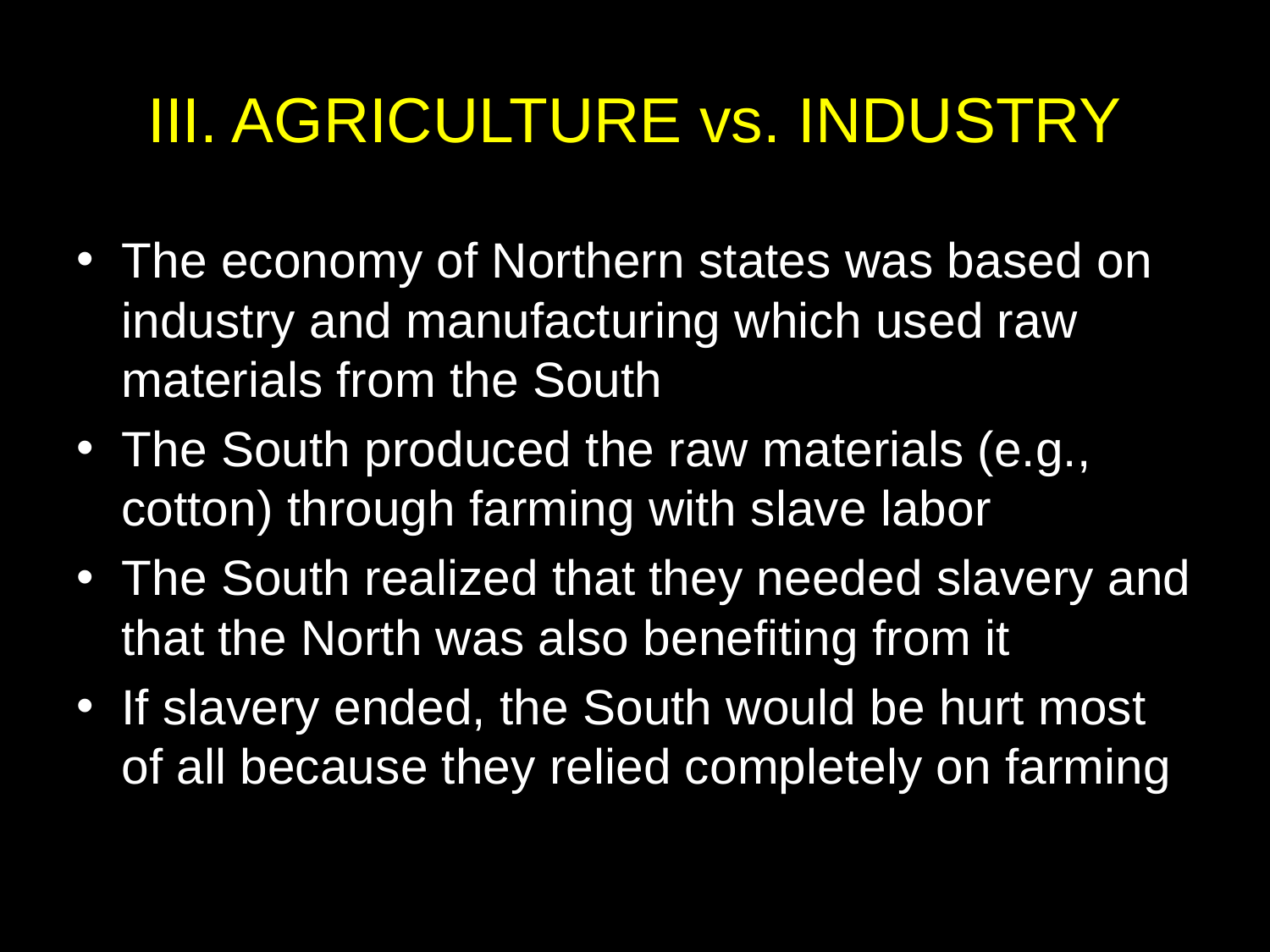

# III. AGRICULTURE vs. INDUSTRY
The economy of Northern states was based on industry and manufacturing which used raw materials from the South
The South produced the raw materials (e.g., cotton) through farming with slave labor
The South realized that they needed slavery and that the North was also benefiting from it
If slavery ended, the South would be hurt most of all because they relied completely on farming